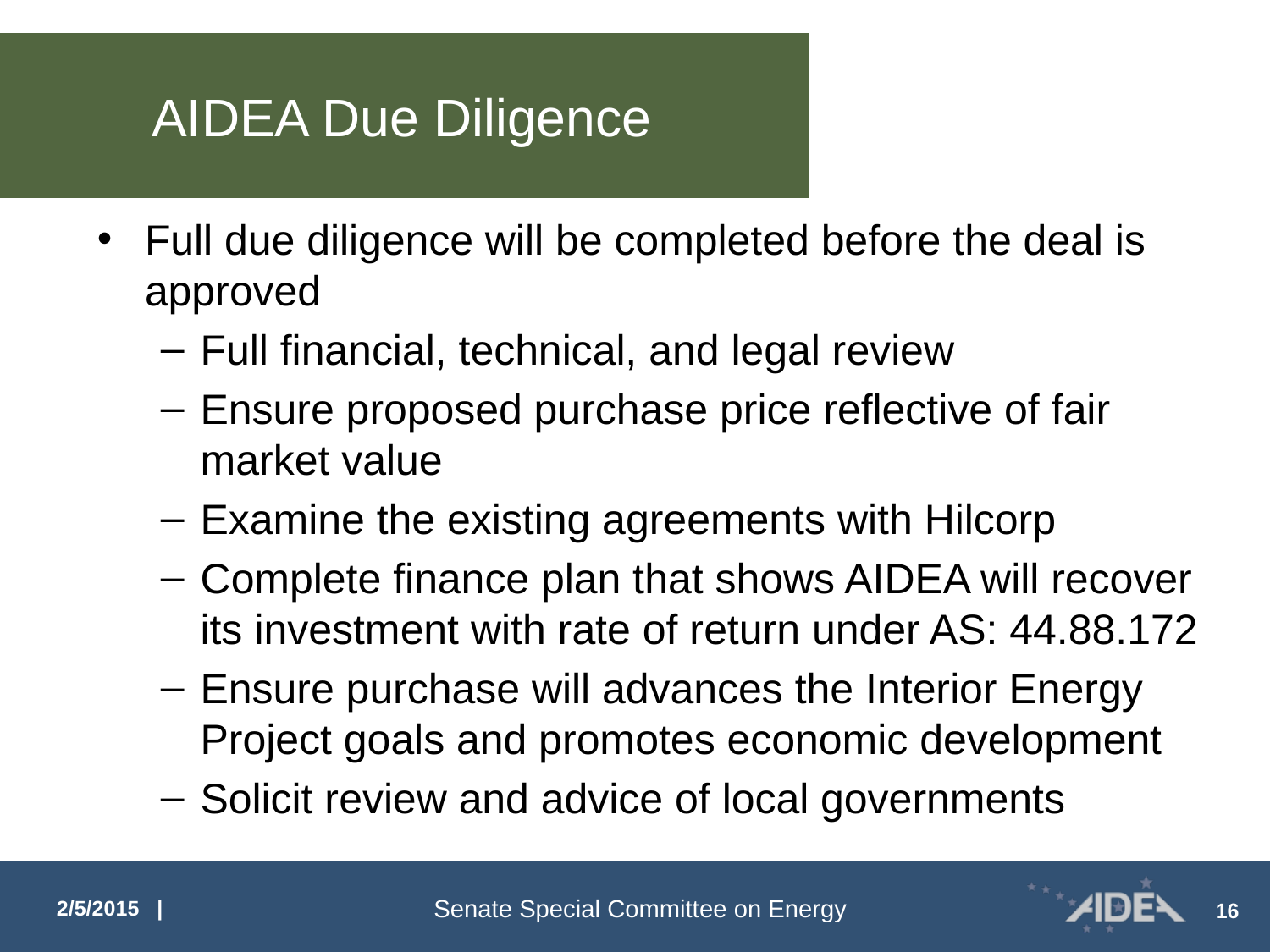

# AIDEA Due Diligence
Full due diligence will be completed before the deal is approved
Full financial, technical, and legal review
Ensure proposed purchase price reflective of fair market value
Examine the existing agreements with Hilcorp
Complete finance plan that shows AIDEA will recover its investment with rate of return under AS: 44.88.172
Ensure purchase will advances the Interior Energy Project goals and promotes economic development
Solicit review and advice of local governments

2/5/2015   |
Senate Special Committee on Energy
16